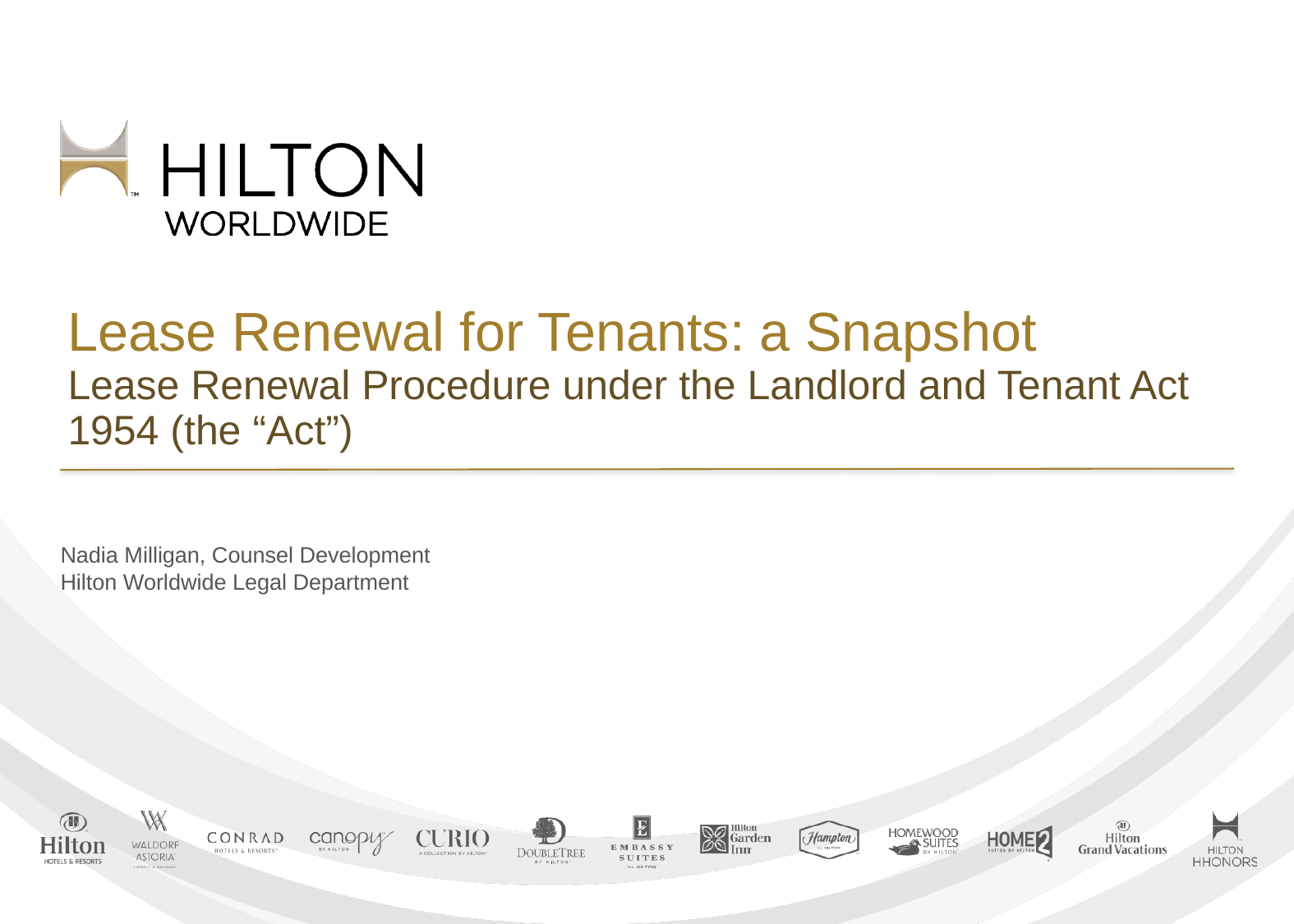

# Lease Renewal for Tenants: a Snapshot Lease Renewal Procedure under the Landlord and Tenant Act 1954 (the “Act”)
Nadia Milligan, Counsel Development
Hilton Worldwide Legal Department